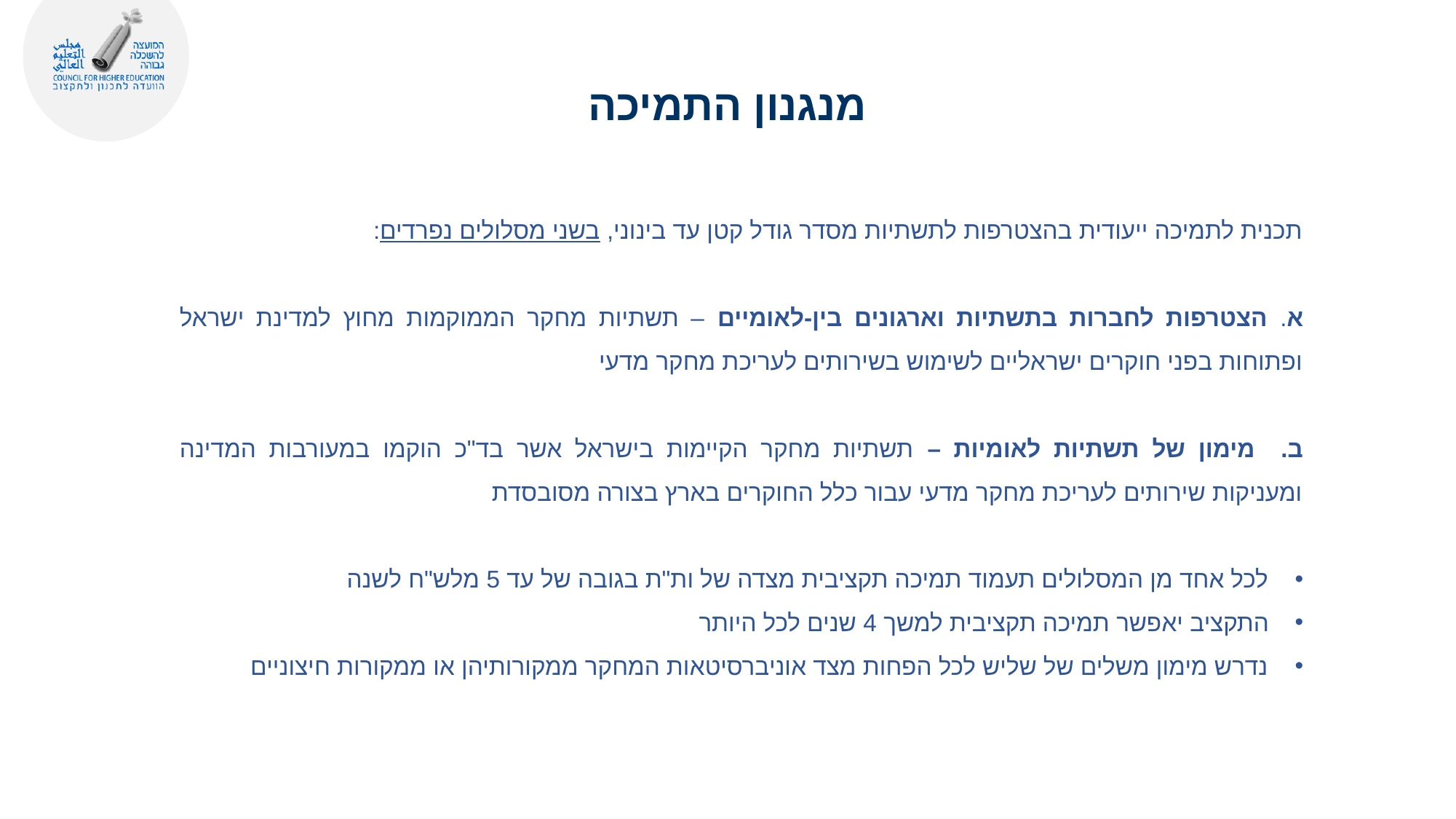

מנגנון התמיכה

תכנית לתמיכה ייעודית בהצטרפות לתשתיות מסדר גודל קטן עד בינוני, בשני מסלולים נפרדים:

א. הצטרפות לחברות בתשתיות וארגונים בין-לאומיים – תשתיות מחקר הממוקמות מחוץ למדינת ישראל ופתוחות בפני חוקרים ישראליים לשימוש בשירותים לעריכת מחקר מדעי

ב.  מימון של תשתיות לאומיות – תשתיות מחקר הקיימות בישראל אשר בד"כ הוקמו במעורבות המדינה ומעניקות שירותים לעריכת מחקר מדעי עבור כלל החוקרים בארץ בצורה מסובסדת

לכל אחד מן המסלולים תעמוד תמיכה תקציבית מצדה של ות"ת בגובה של עד 5 מלש"ח לשנה
התקציב יאפשר תמיכה תקציבית למשך 4 שנים לכל היותר
נדרש מימון משלים של שליש לכל הפחות מצד אוניברסיטאות המחקר ממקורותיהן או ממקורות חיצוניים